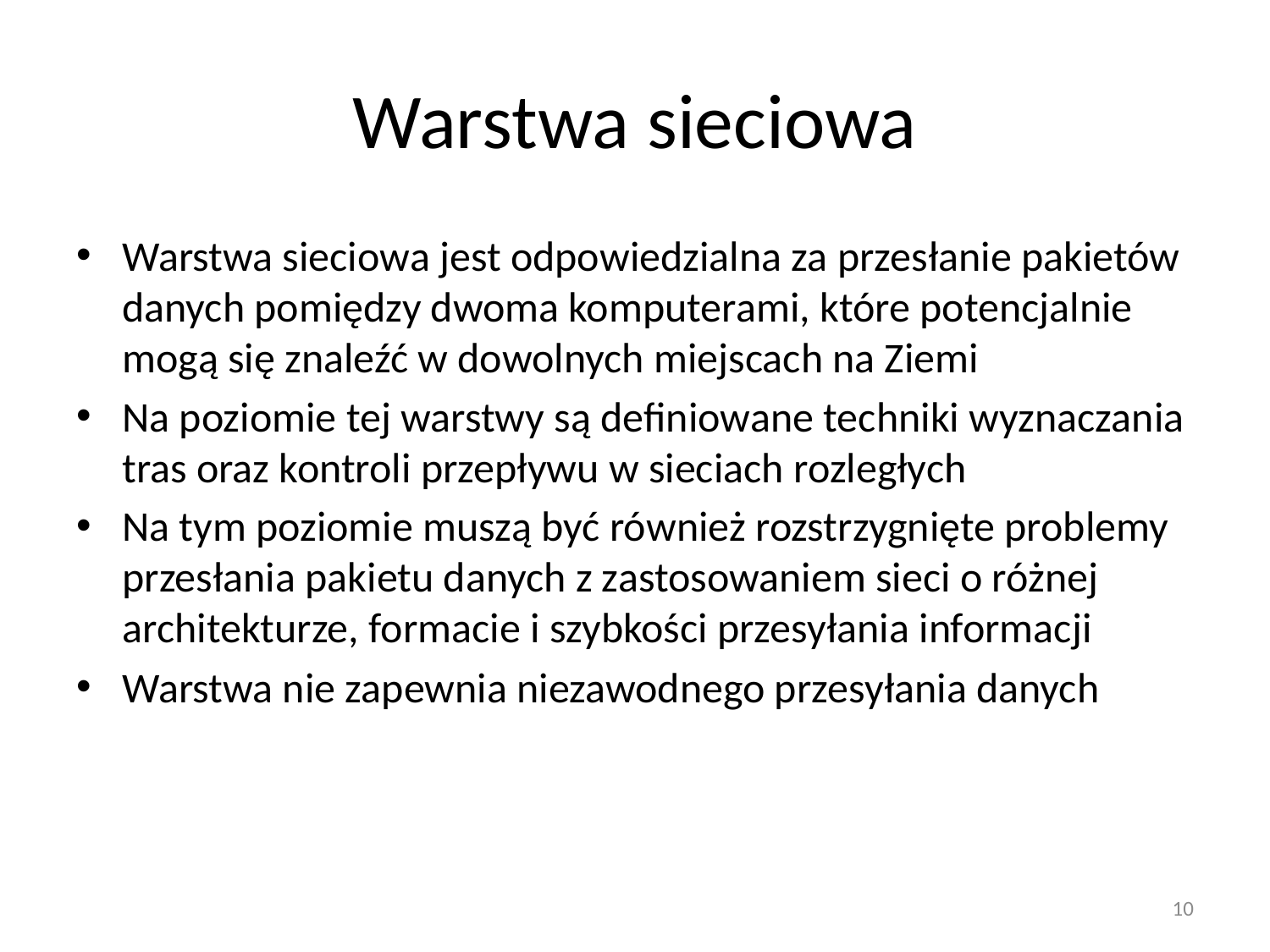

# Warstwa sieciowa
Warstwa sieciowa jest odpowiedzialna za przesłanie pakietów danych pomiędzy dwoma komputerami, które potencjalnie mogą się znaleźć w dowolnych miejscach na Ziemi
Na poziomie tej warstwy są definiowane techniki wyznaczania tras oraz kontroli przepływu w sieciach rozległych
Na tym poziomie muszą być również rozstrzygnięte problemy przesłania pakietu danych z zastosowaniem sieci o różnej architekturze, formacie i szybkości przesyłania informacji
Warstwa nie zapewnia niezawodnego przesyłania danych
10